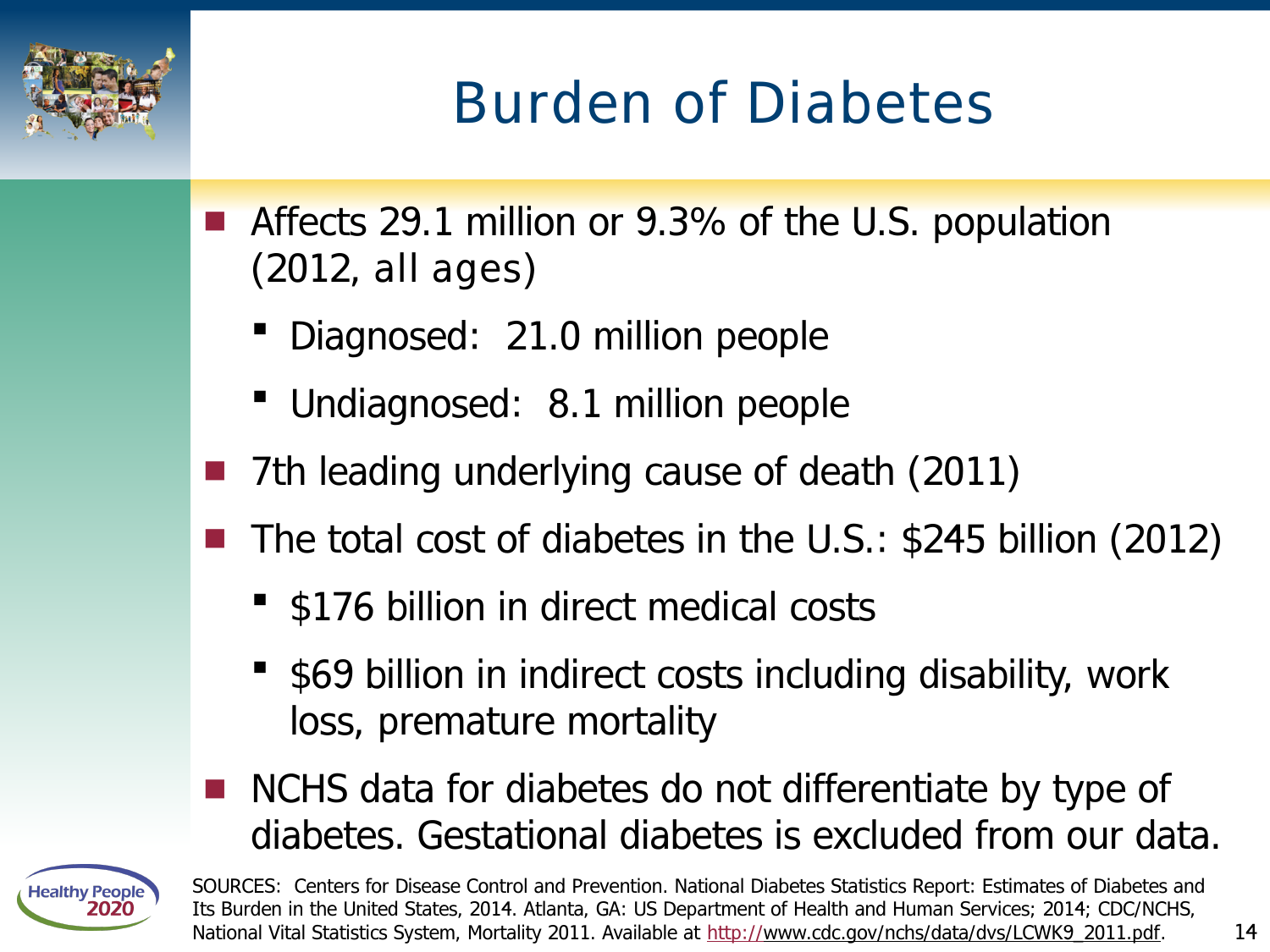

# Burden of Diabetes
Affects 29.1 million or 9.3% of the U.S. population   (2012, all ages)
Diagnosed:  21.0 million people
Undiagnosed:  8.1 million people
7th leading underlying cause of death (2011)
The total cost of diabetes in the U.S.: $245 billion (2012)
$176 billion in direct medical costs
$69 billion in indirect costs including disability, work loss, premature mortality
NCHS data for diabetes do not differentiate by type of diabetes. Gestational diabetes is excluded from our data.
SOURCES:  Centers for Disease Control and Prevention. National Diabetes Statistics Report: Estimates of Diabetes and Its Burden in the United States, 2014. Atlanta, GA: US Department of Health and Human Services; 2014; CDC/NCHS, National Vital Statistics System, Mortality 2011. Available at http://www.cdc.gov/nchs/data/dvs/LCWK9_2011.pdf.
14